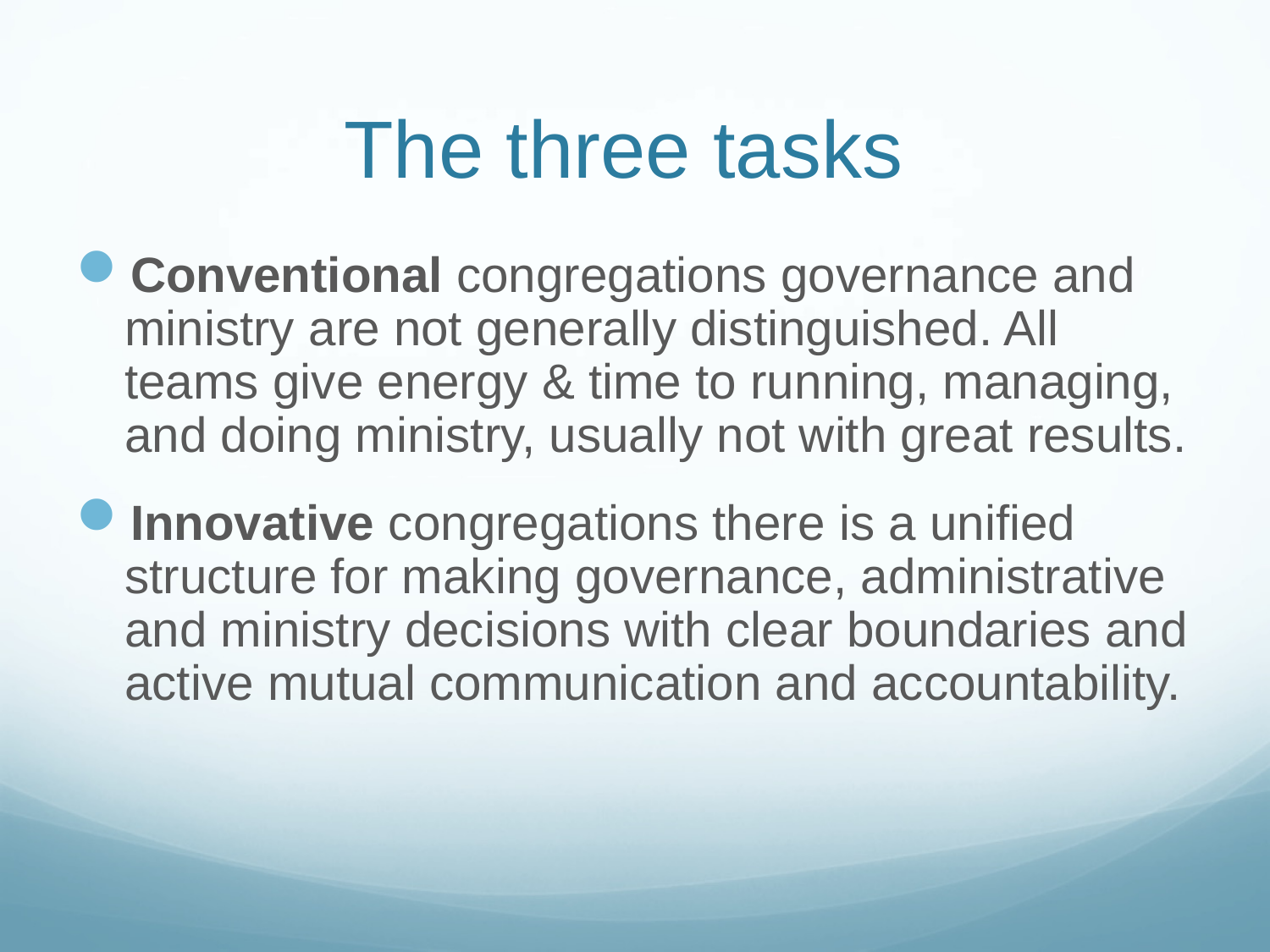

# The three tasks
Conventional congregations governance and ministry are not generally distinguished. All teams give energy & time to running, managing, and doing ministry, usually not with great results.
Innovative congregations there is a unified structure for making governance, administrative and ministry decisions with clear boundaries and active mutual communication and accountability.